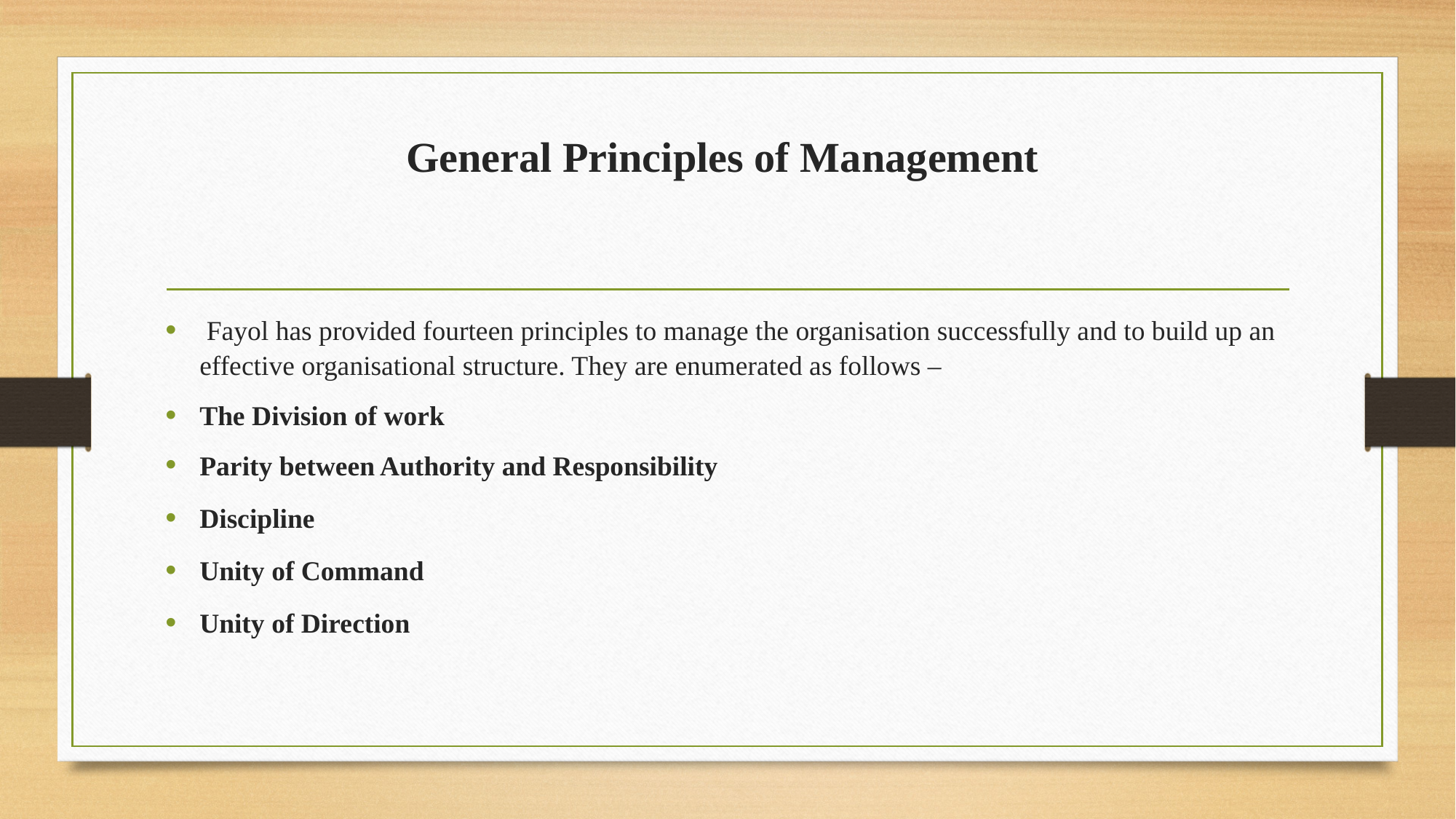

# General Principles of Management
 Fayol has provided fourteen principles to manage the organisation successfully and to build up an effective organisational structure. They are enumerated as follows –
The Division of work
Parity between Authority and Responsibility
Discipline
Unity of Command
Unity of Direction